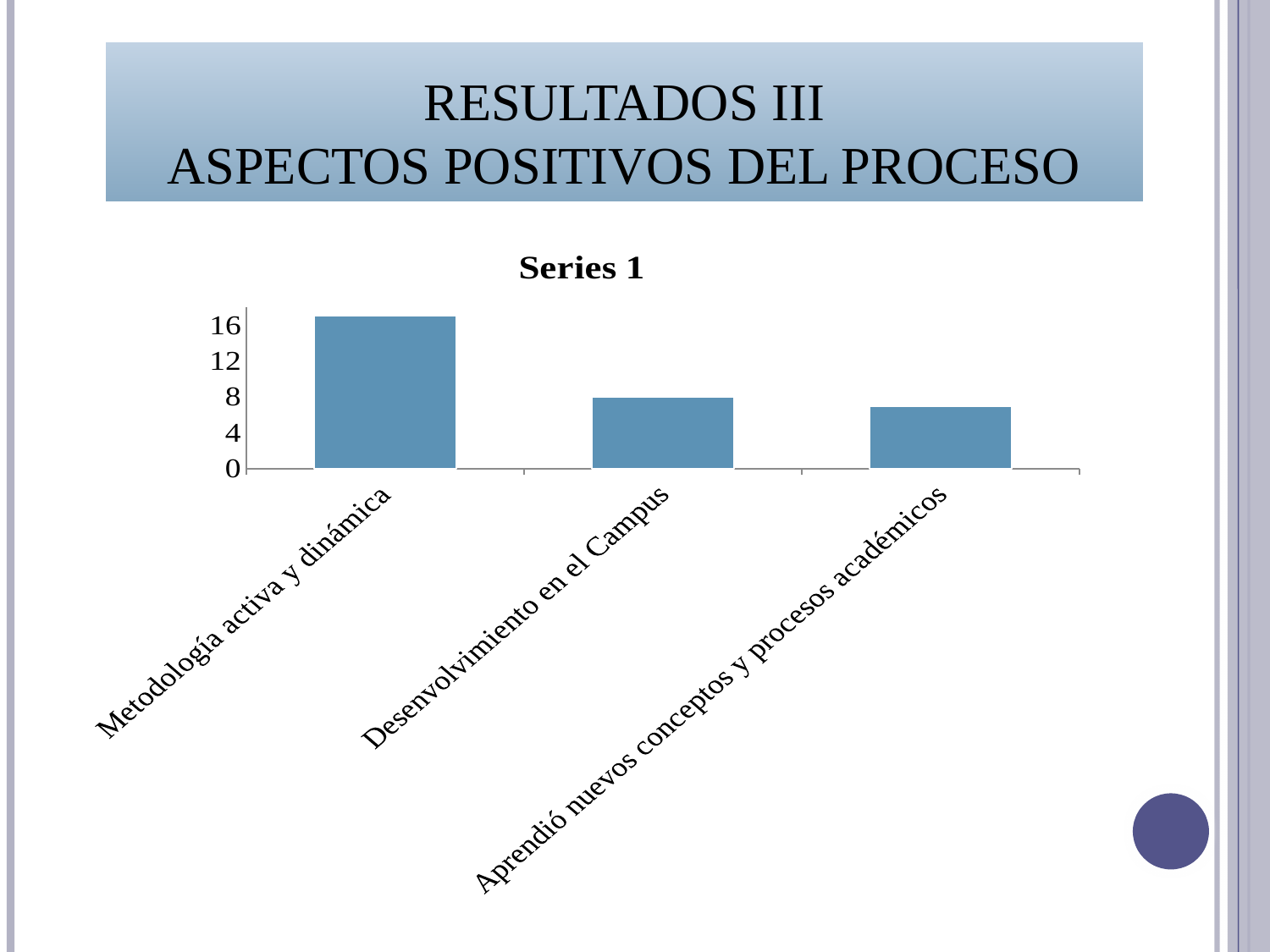

# Resultados III Aspectos positivos del proceso

### Chart:

| Category | Series 1 |
|---|---|
| Metodología activa y dinámica | 17.0 |
| Desenvolvimiento en el Campus | 8.0 |
| Aprendió nuevos conceptos y procesos académicos | 7.0 |